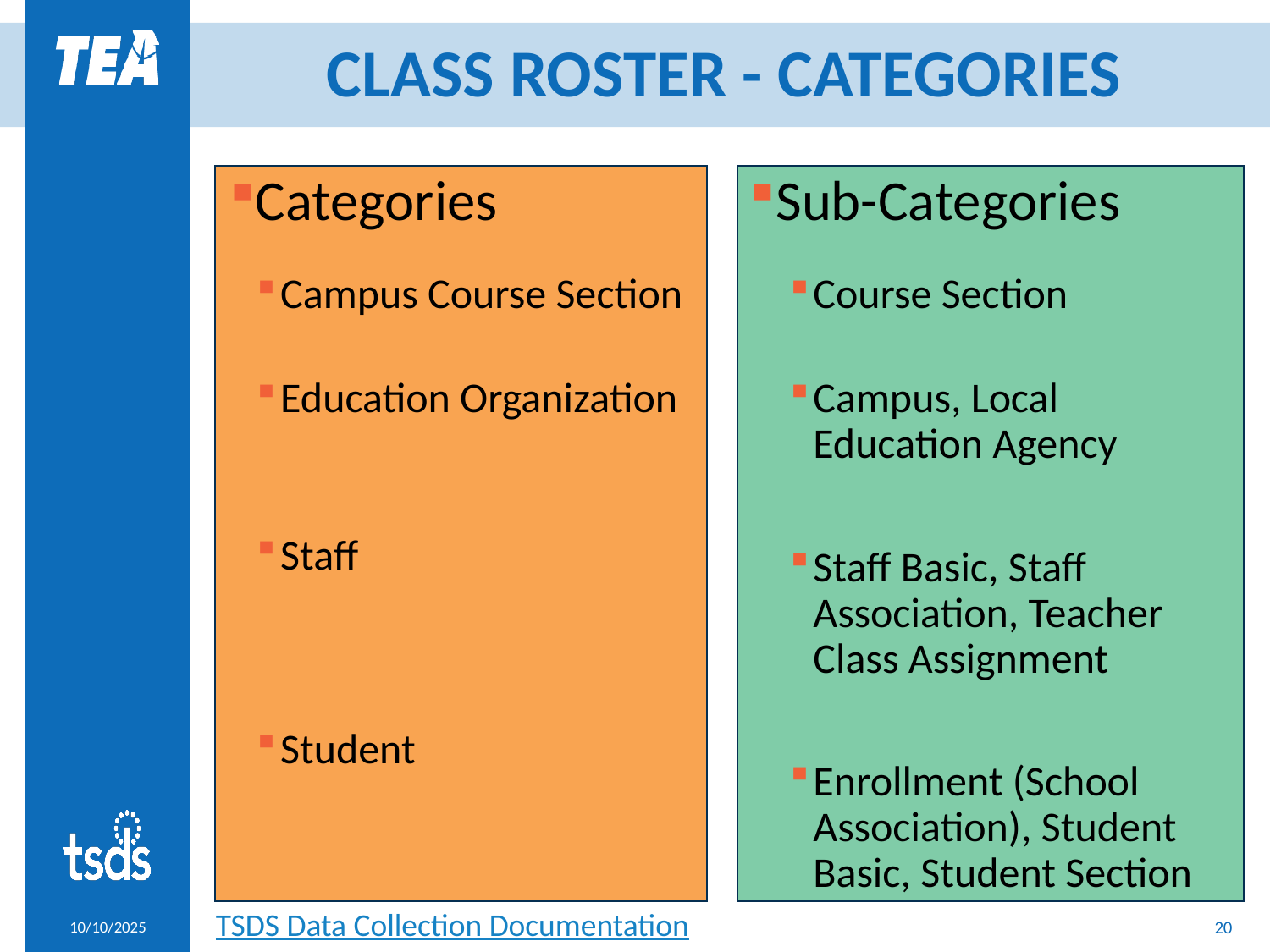

# CLASS ROSTER - CATEGORIES

Sub-Categories

Course Section

Campus, Local Education Agency

Staff Basic, Staff Association, Teacher Class Assignment

Enrollment (School Association), Student Basic, Student Section

Categories

Campus Course Section

Education Organization

Staff

Student

TSDS Data Collection Documentation
20